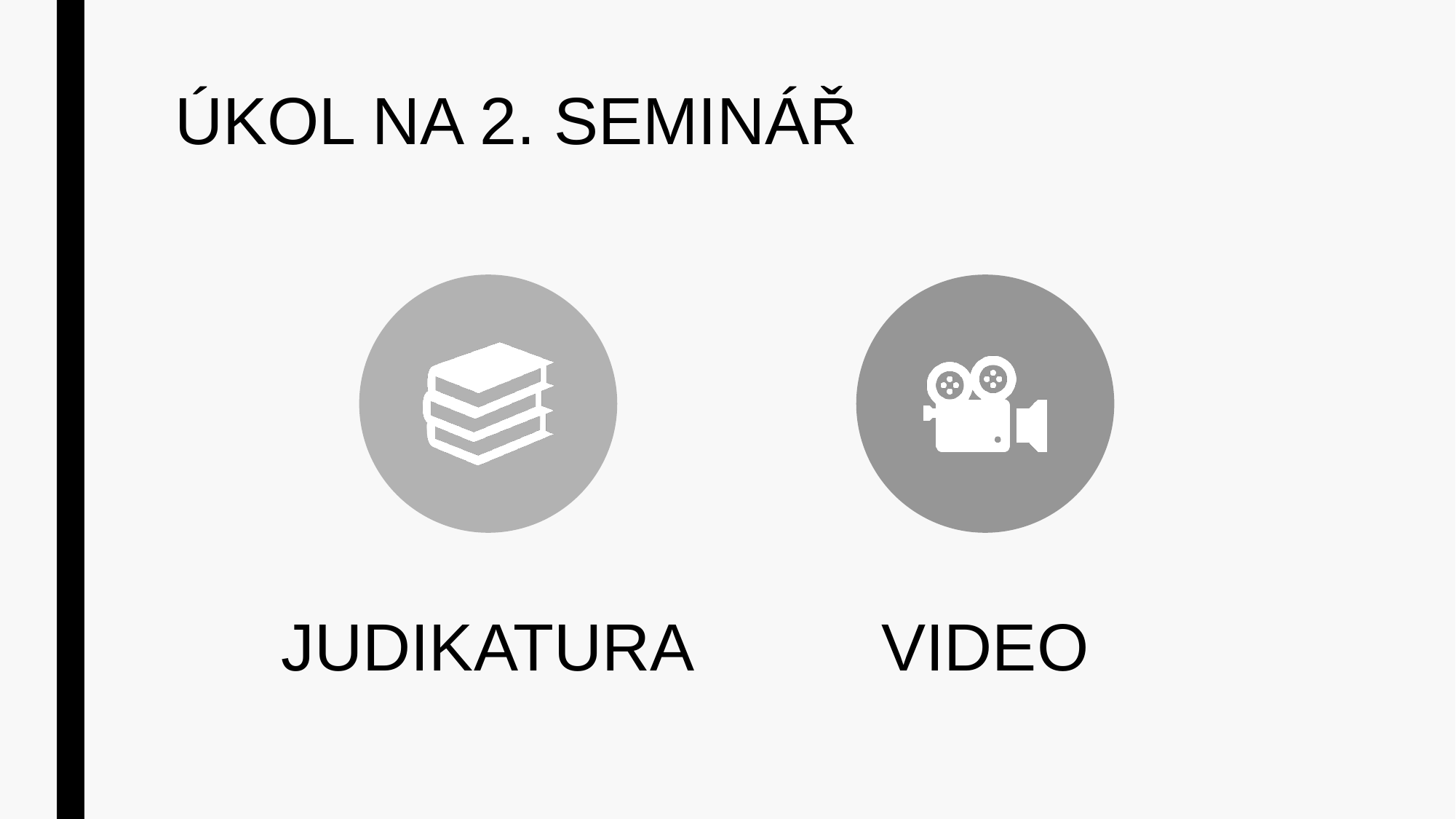

# ÚKOL NA 2. SEMINÁŘ
JUDIKATURA
VIDEO